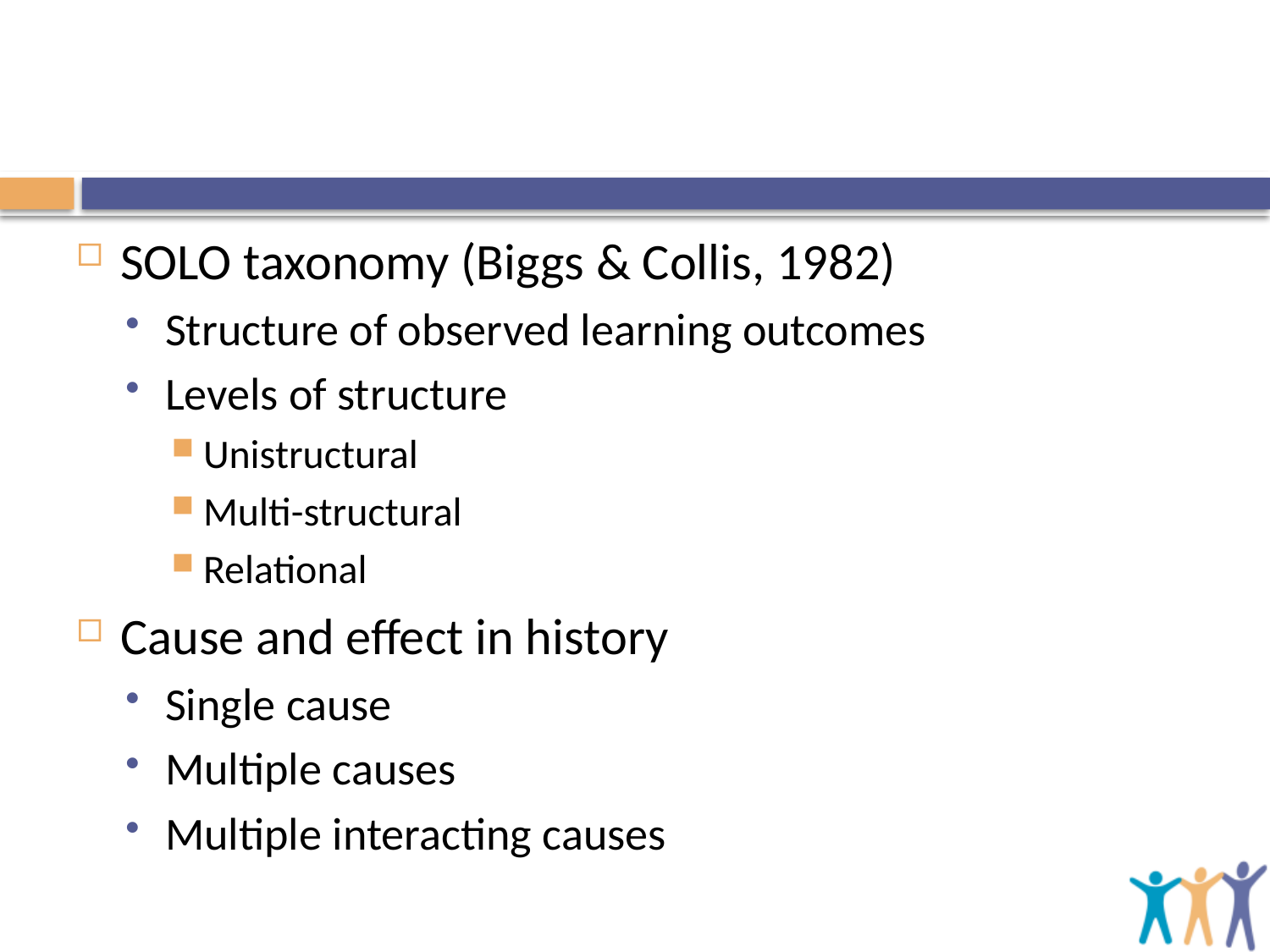

#
SOLO taxonomy (Biggs & Collis, 1982)
Structure of observed learning outcomes
Levels of structure
Unistructural
Multi-structural
Relational
Cause and effect in history
Single cause
Multiple causes
Multiple interacting causes